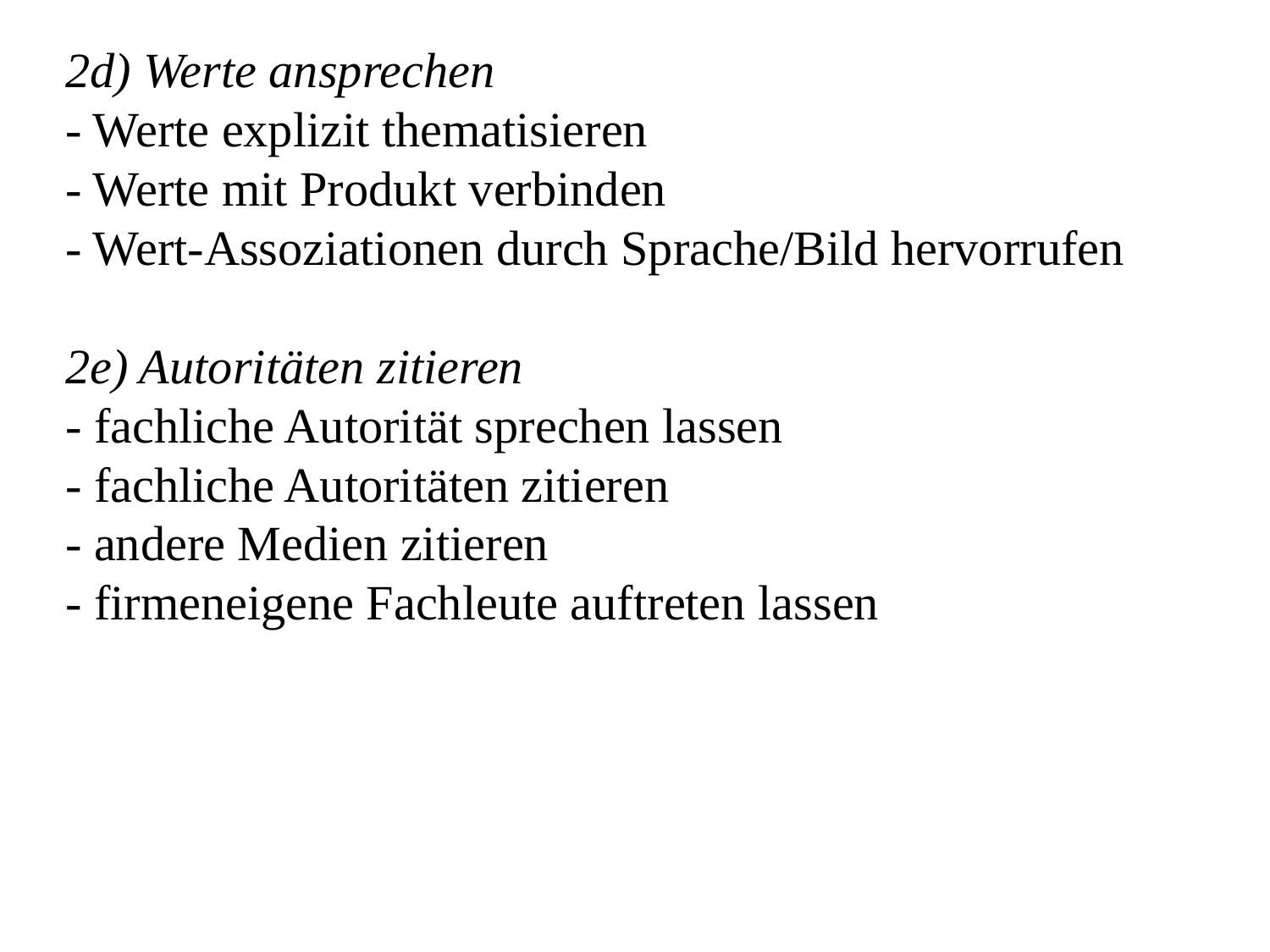

2d) Werte ansprechen
- Werte explizit thematisieren
- Werte mit Produkt verbinden
- Wert-Assoziationen durch Sprache/Bild hervorrufen

2e) Autoritäten zitieren
- fachliche Autorität sprechen lassen
- fachliche Autoritäten zitieren
- andere Medien zitieren
- firmeneigene Fachleute auftreten lassen